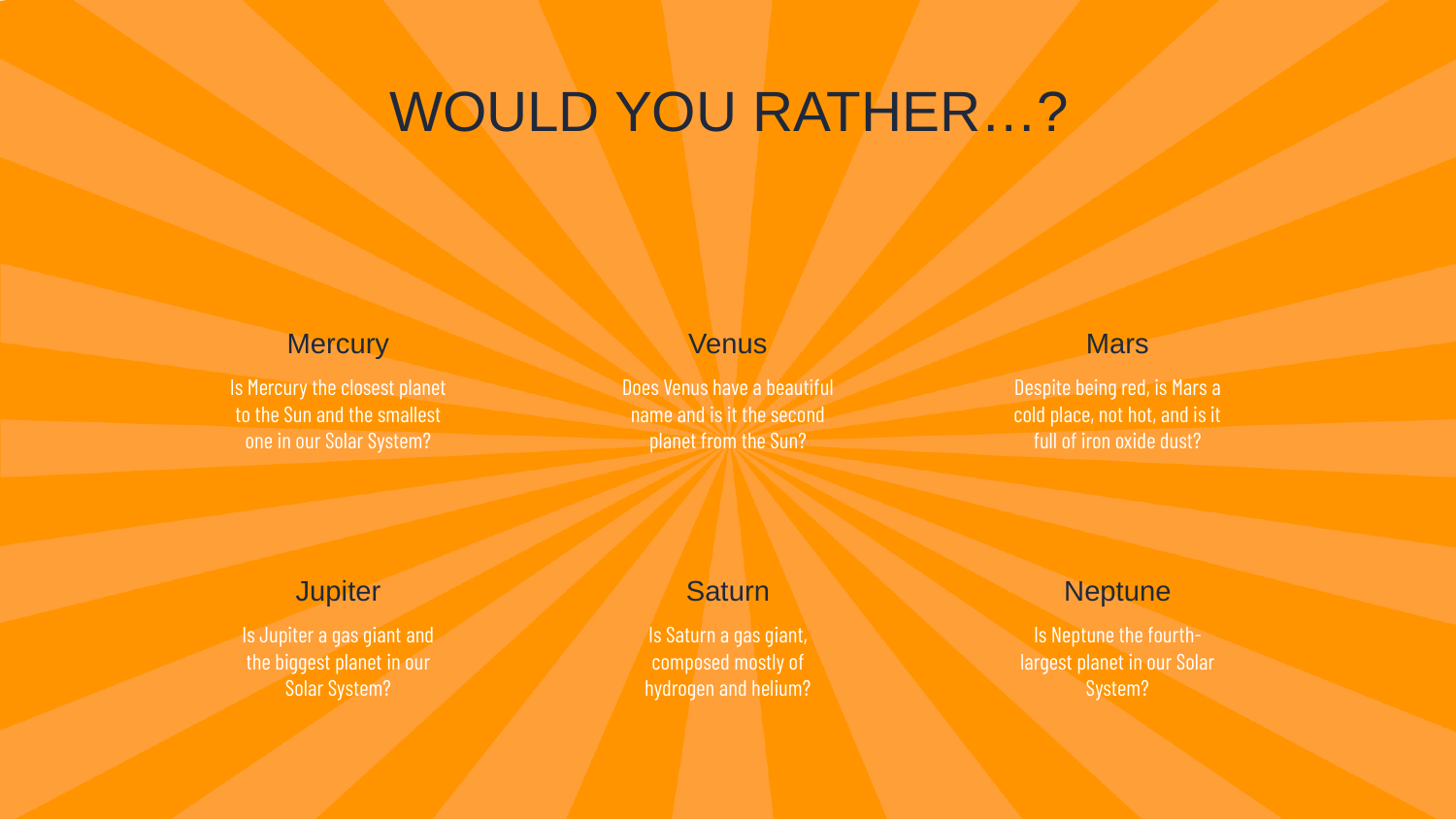

WOULD YOU RATHER…?
Mercury
Venus
Mars
Is Mercury the closest planet to the Sun and the smallest one in our Solar System?
Does Venus have a beautiful name and is it the second planet from the Sun?
Despite being red, is Mars a cold place, not hot, and is it full of iron oxide dust?
# Jupiter
Saturn
Neptune
Is Jupiter a gas giant and the biggest planet in our Solar System?
Is Saturn a gas giant, composed mostly of hydrogen and helium?
Is Neptune the fourth-largest planet in our Solar System?